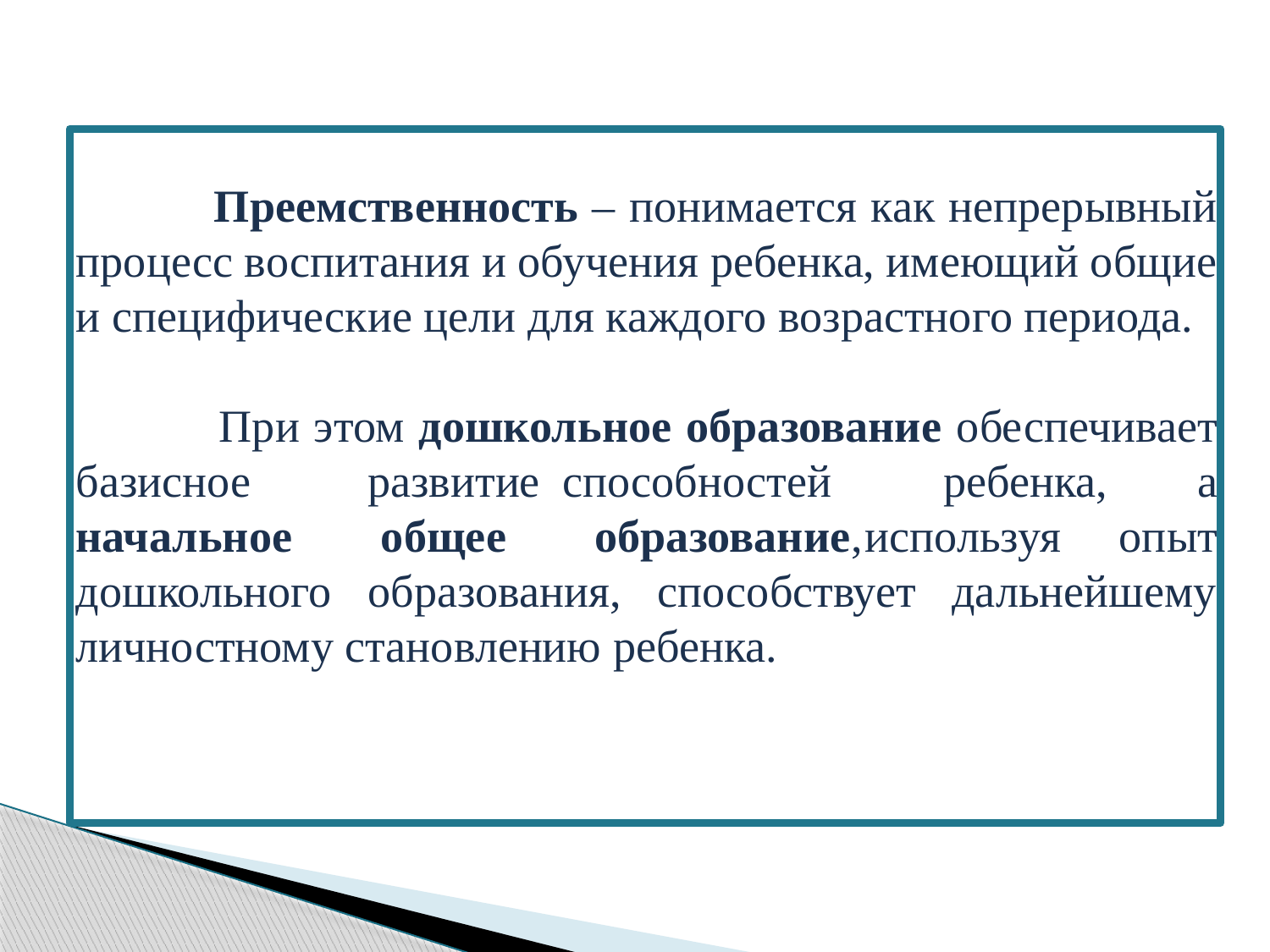

Преемственность – понимается как непрерывный процесс воспитания и обучения ребенка, имеющий общие и специфические цели для каждого возрастного периода.

          При этом дошкольное образование обеспечивает базисное развитие	способностей	ребенка,	а начальное общее образование,	используя	опыт дошкольного образования, способствует дальнейшему личностному становлению ребенка.